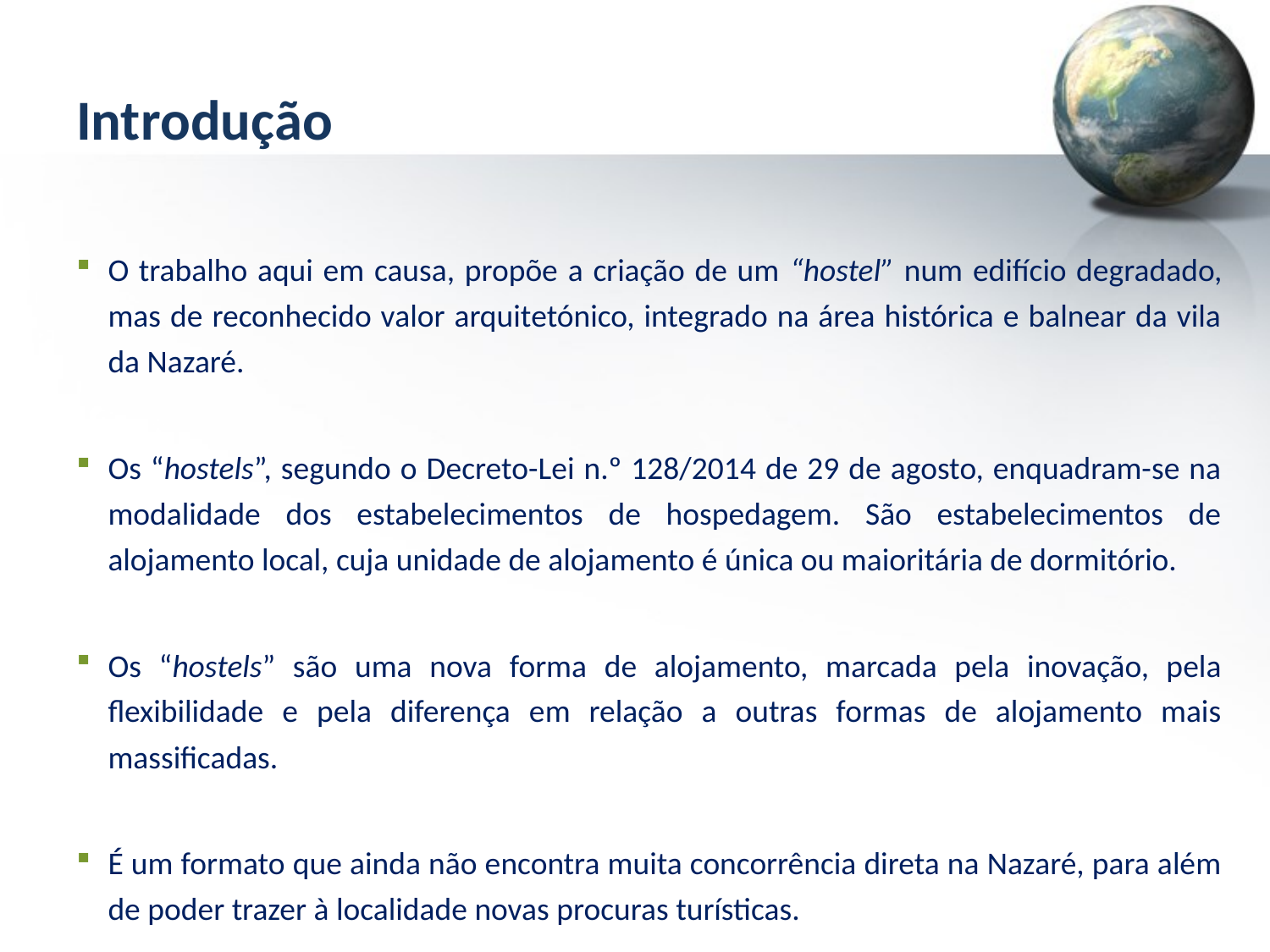

Introdução
O trabalho aqui em causa, propõe a criação de um “hostel” num edifício degradado, mas de reconhecido valor arquitetónico, integrado na área histórica e balnear da vila da Nazaré.

Os “hostels”, segundo o Decreto-Lei n.º 128/2014 de 29 de agosto, enquadram-se na modalidade dos estabelecimentos de hospedagem. São estabelecimentos de alojamento local, cuja unidade de alojamento é única ou maioritária de dormitório.

Os “hostels” são uma nova forma de alojamento, marcada pela inovação, pela flexibilidade e pela diferença em relação a outras formas de alojamento mais massificadas.

É um formato que ainda não encontra muita concorrência direta na Nazaré, para além de poder trazer à localidade novas procuras turísticas.